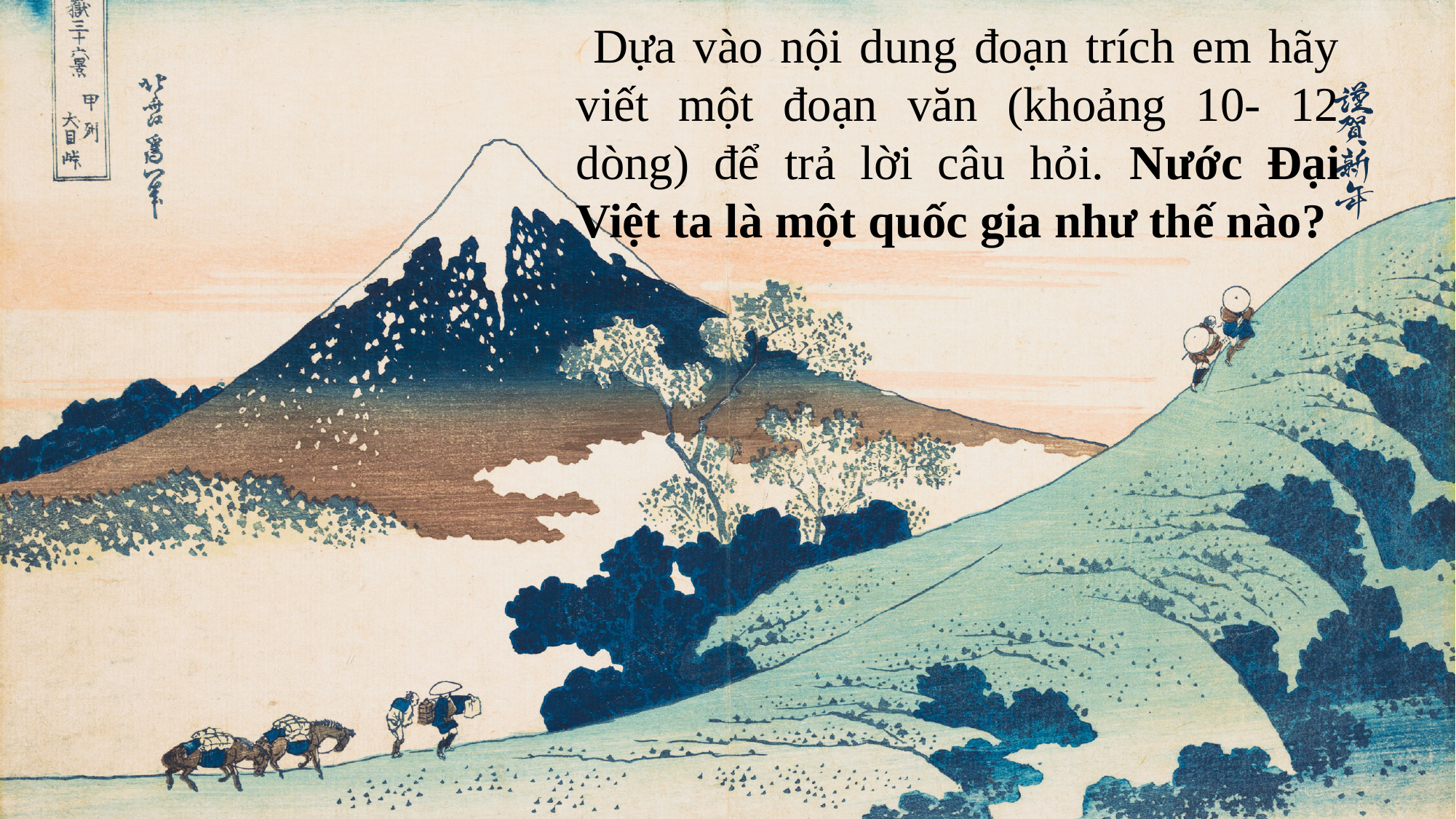

Dựa vào nội dung đoạn trích em hãy viết một đoạn văn (khoảng 10- 12 dòng) để trả lời câu hỏi. Nước Đại Việt ta là một quốc gia như thế nào?